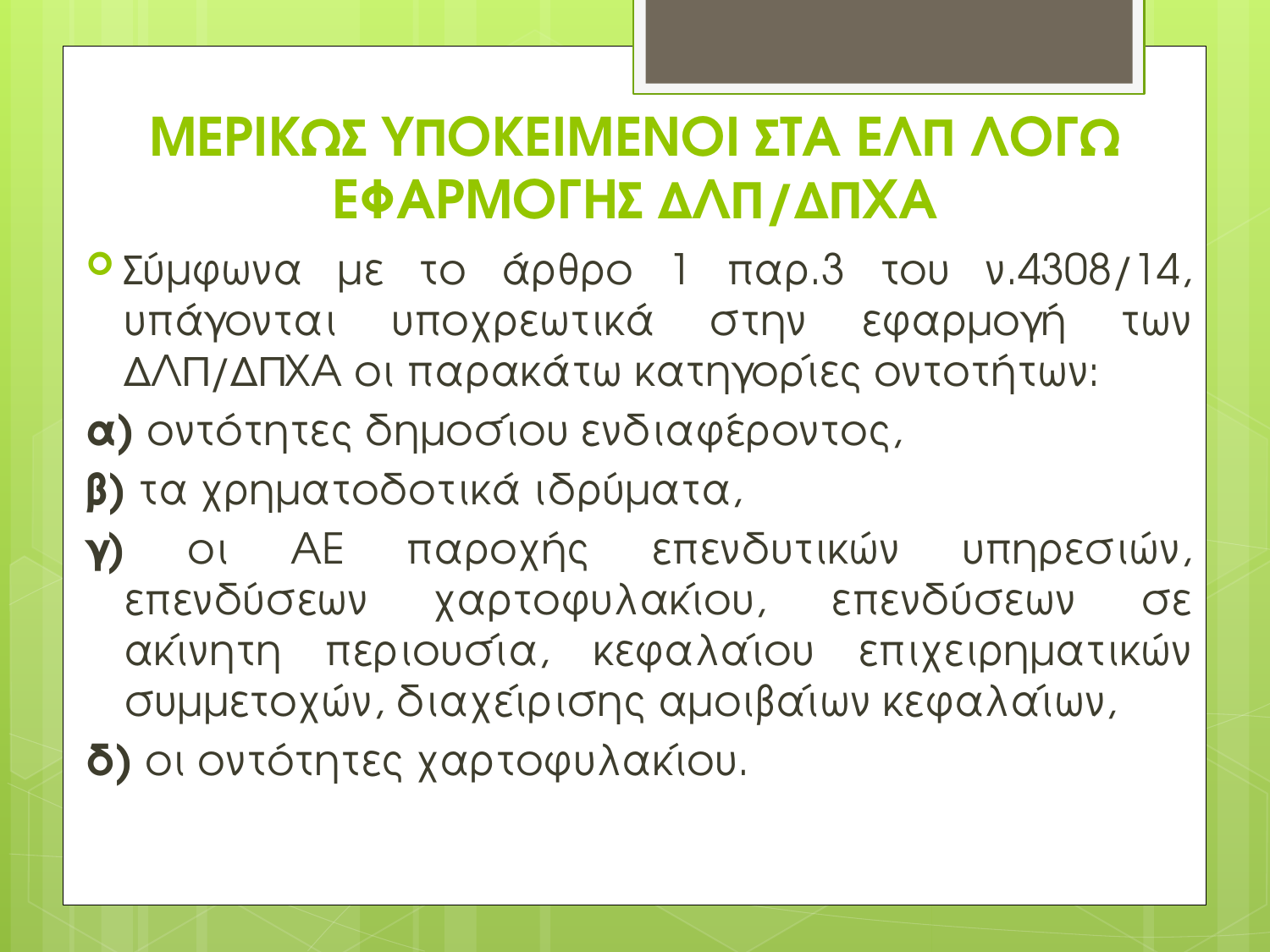

# ΜΕΡΙΚΩΣ ΥΠΟΚΕΙΜΕΝΟΙ ΣΤΑ ΕΛΠ ΛΟΓΩ ΕΦΑΡΜΟΓΗΣ ΔΛΠ/ΔΠΧΑ
Σύμφωνα με το άρθρο 1 παρ.3 του ν.4308/14, υπάγονται υποχρεωτικά στην εφαρμογή των ΔΛΠ/ΔΠΧΑ οι παρακάτω κατηγορίες οντοτήτων:
α) οντότητες δημοσίου ενδιαφέροντος,
β) τα χρηματοδοτικά ιδρύματα,
γ) οι ΑΕ παροχής επενδυτικών υπηρεσιών, επενδύσεων χαρτοφυλακίου, επενδύσεων σε ακίνητη περιουσία, κεφαλαίου επιχειρηματικών συμμετοχών, διαχείρισης αμοιβαίων κεφαλαίων,
δ) οι οντότητες χαρτοφυλακίου.